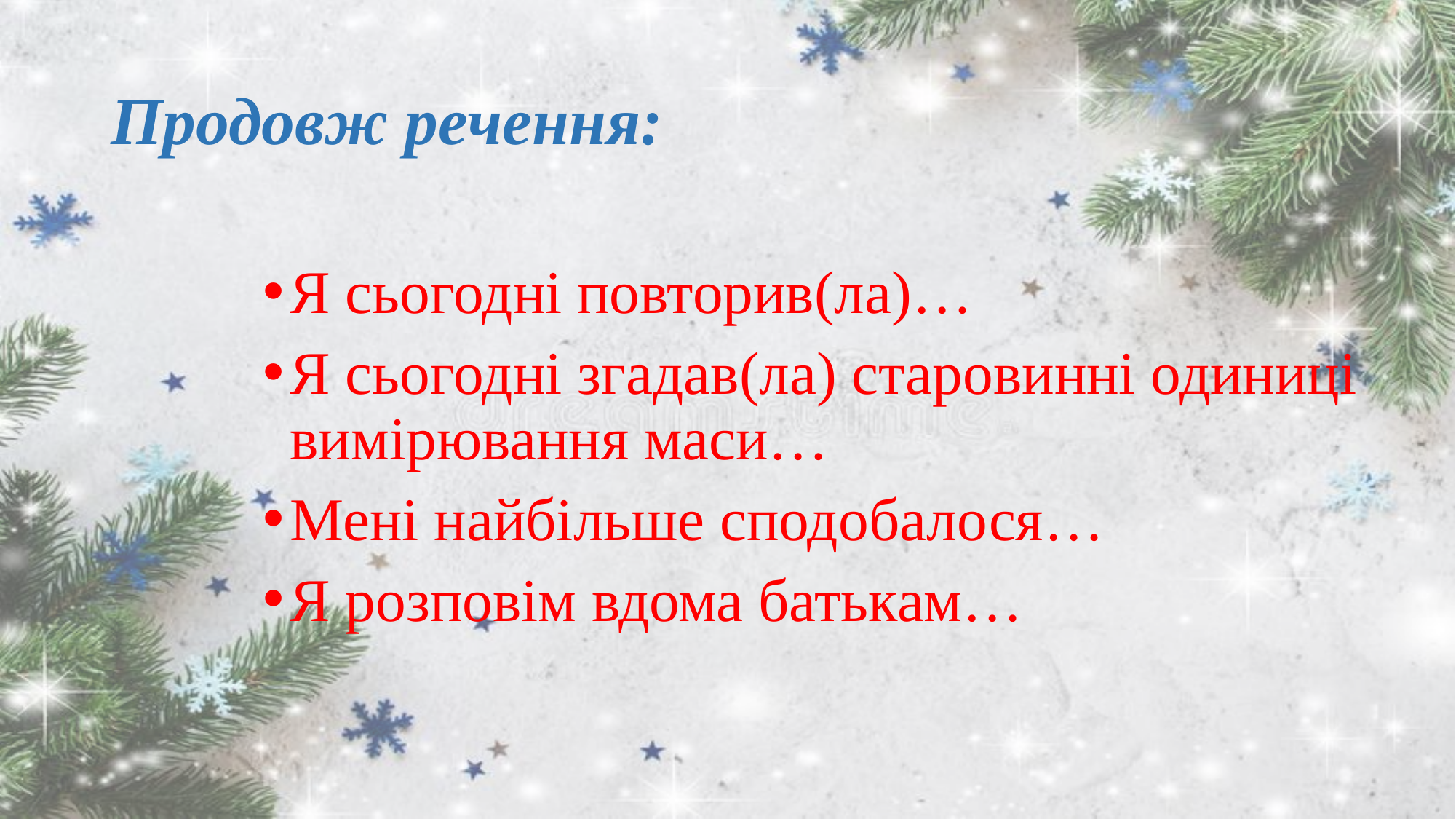

# Продовж речення:
Я сьогодні повторив(ла)…
Я сьогодні згадав(ла) старовинні одиниці вимірювання маси…
Мені найбільше сподобалося…
Я розповім вдома батькам…